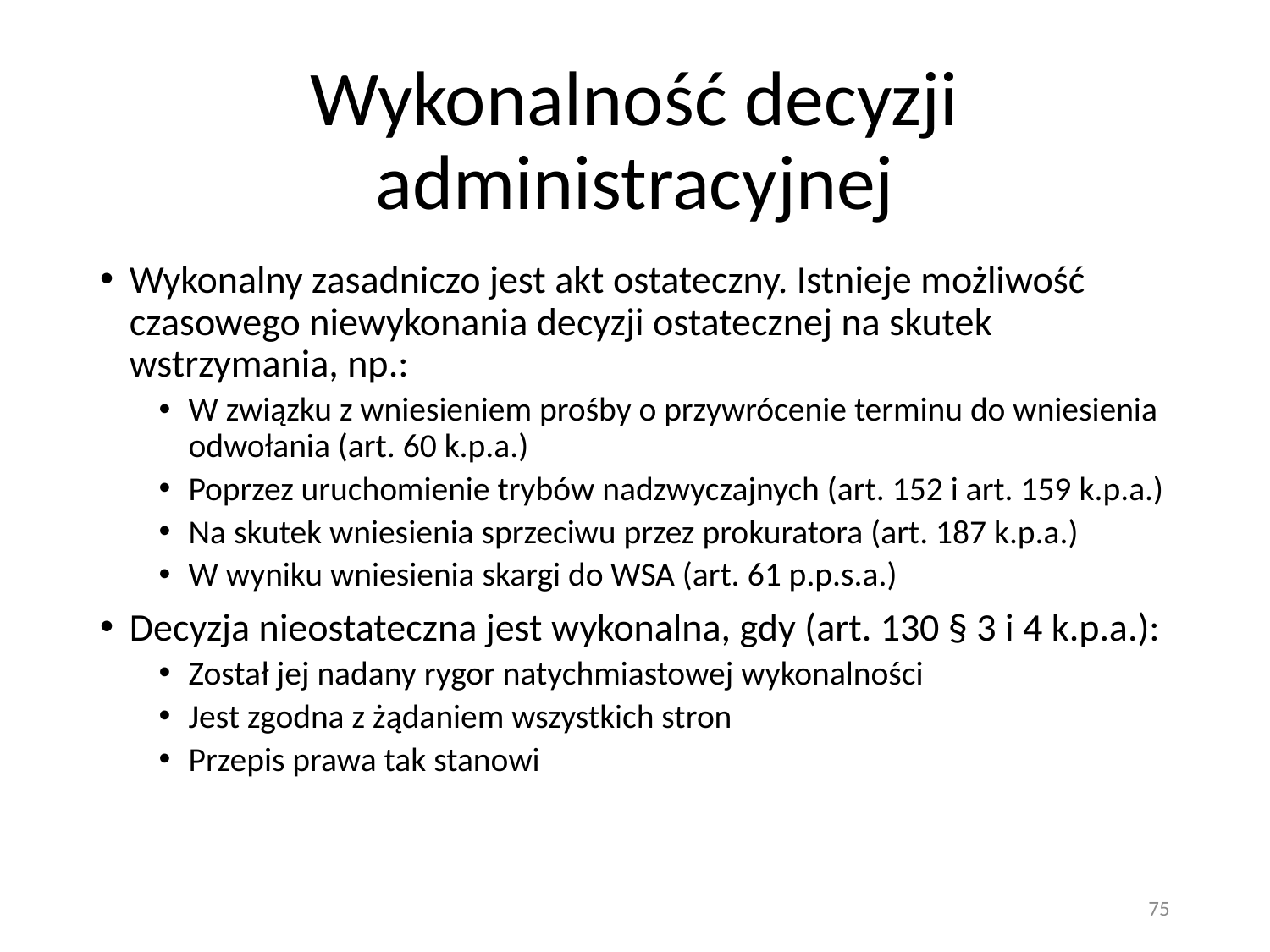

# Wykonalność decyzji administracyjnej
Wykonalny zasadniczo jest akt ostateczny. Istnieje możliwość czasowego niewykonania decyzji ostatecznej na skutek wstrzymania, np.:
W związku z wniesieniem prośby o przywrócenie terminu do wniesienia odwołania (art. 60 k.p.a.)
Poprzez uruchomienie trybów nadzwyczajnych (art. 152 i art. 159 k.p.a.)
Na skutek wniesienia sprzeciwu przez prokuratora (art. 187 k.p.a.)
W wyniku wniesienia skargi do WSA (art. 61 p.p.s.a.)
Decyzja nieostateczna jest wykonalna, gdy (art. 130 § 3 i 4 k.p.a.):
Został jej nadany rygor natychmiastowej wykonalności
Jest zgodna z żądaniem wszystkich stron
Przepis prawa tak stanowi

75